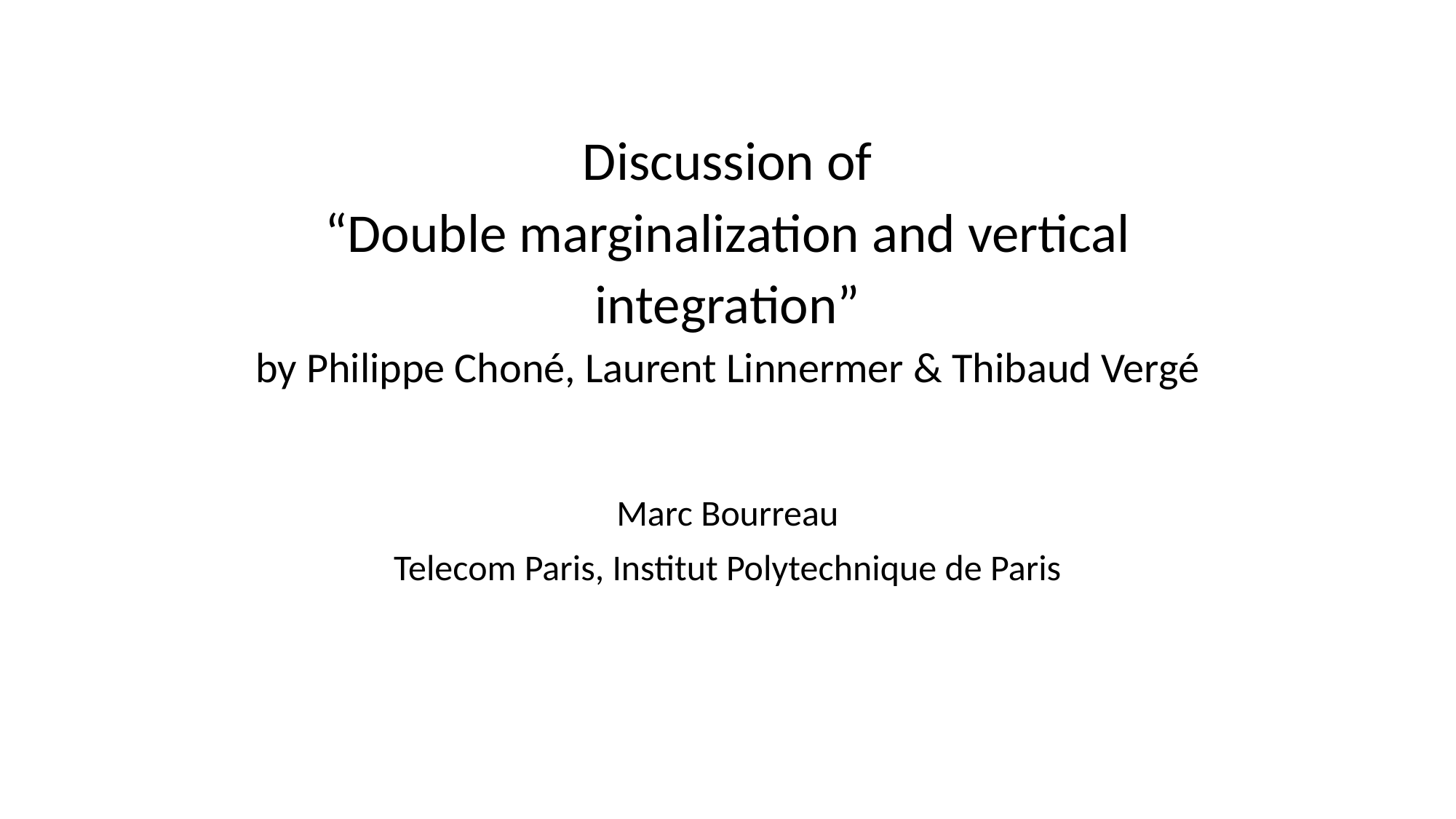

# Discussion of “Double marginalization and vertical integration” by Philippe Choné, Laurent Linnermer & Thibaud Vergé

Marc Bourreau
Telecom Paris, Institut Polytechnique de Paris